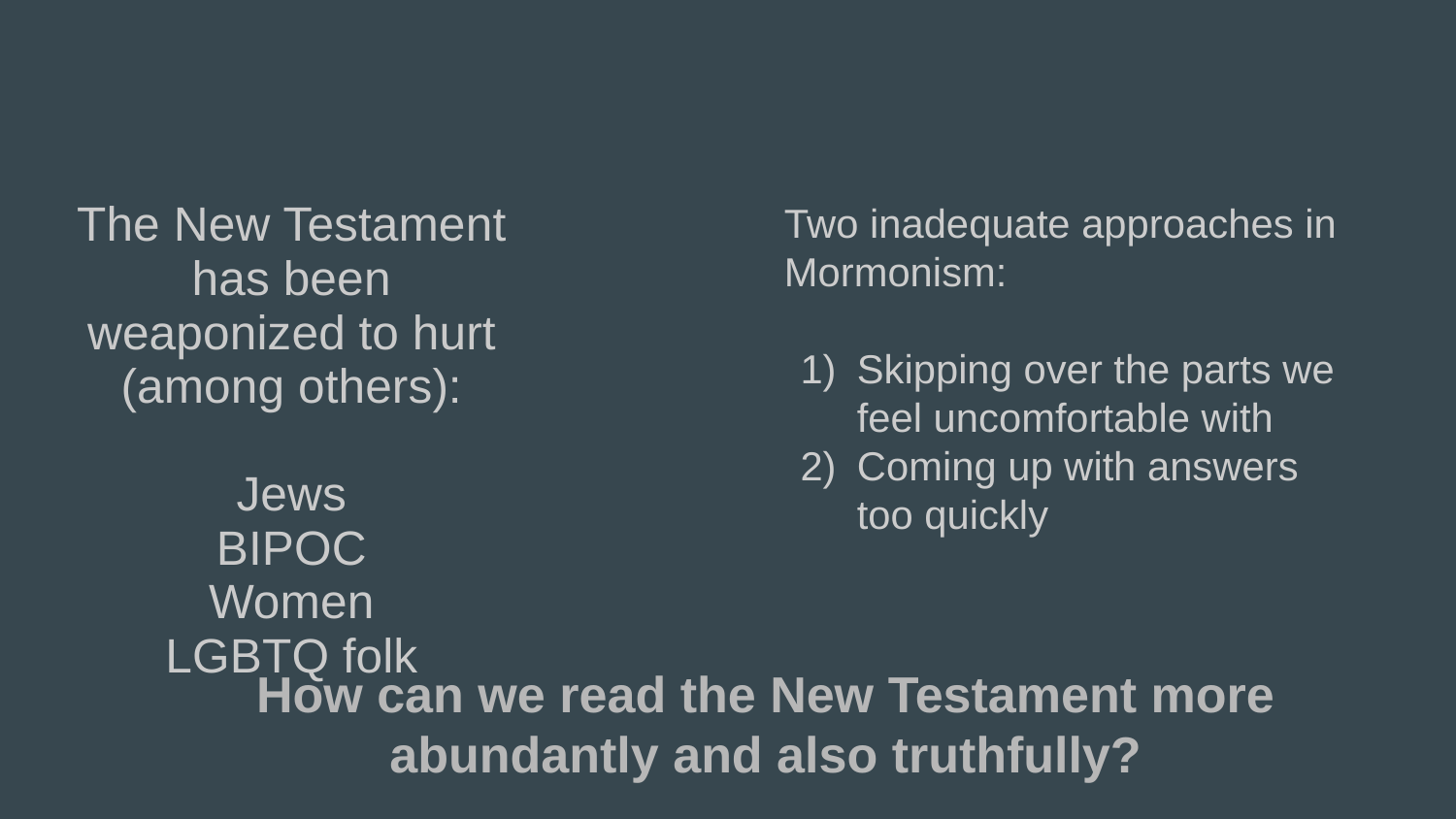

#
The New Testament has been weaponized to hurt (among others):

Jews
BIPOC
Women
LGBTQ folk

Two inadequate approaches in Mormonism:

Skipping over the parts we feel uncomfortable with
Coming up with answers too quickly
How can we read the New Testament more abundantly and also truthfully?